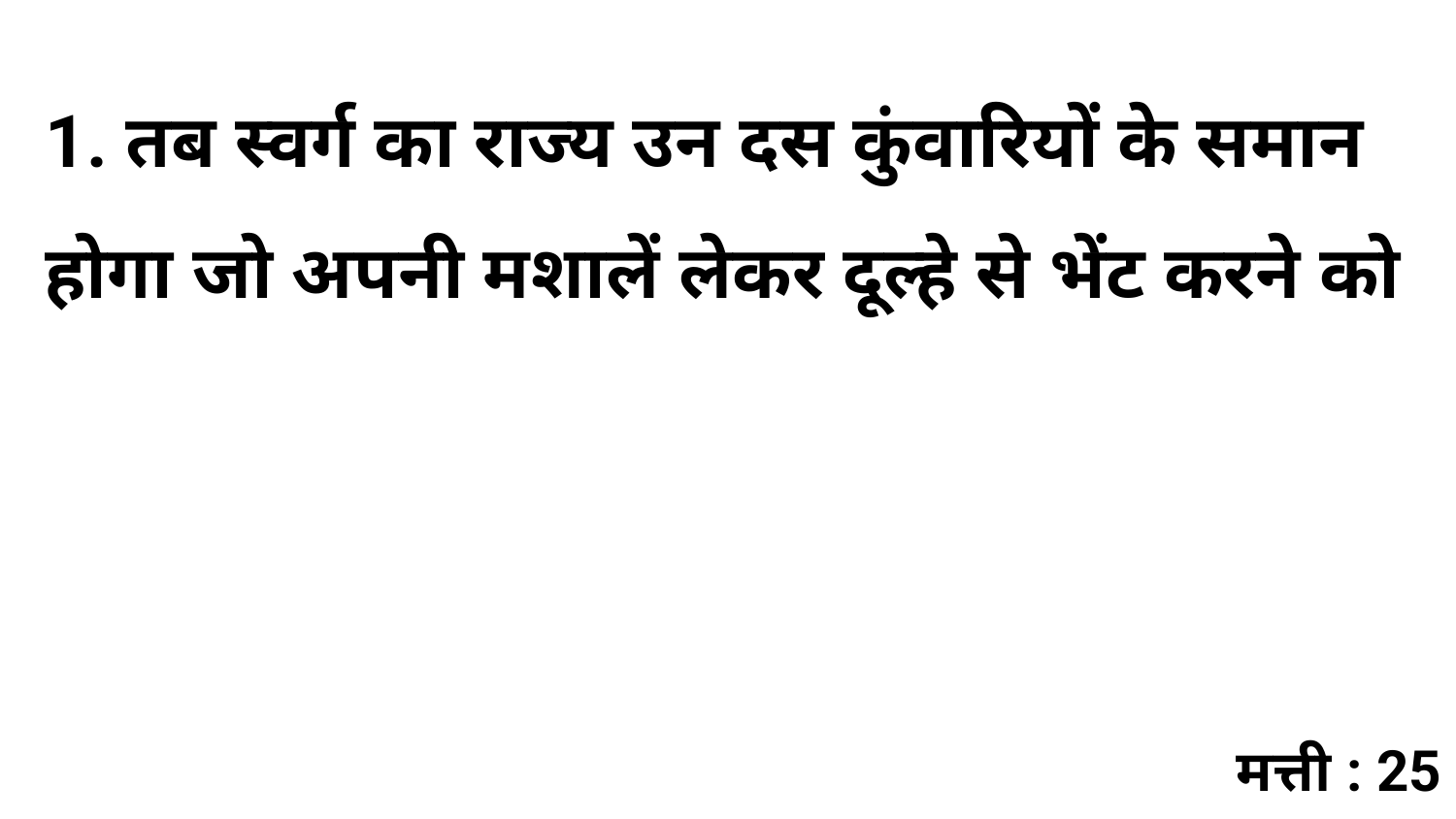

1. तब स्वर्ग का राज्य उन दस कुंवारियों के समान होगा जो अपनी मशालें लेकर दूल्हे से भेंट करने को
मत्ती : 25